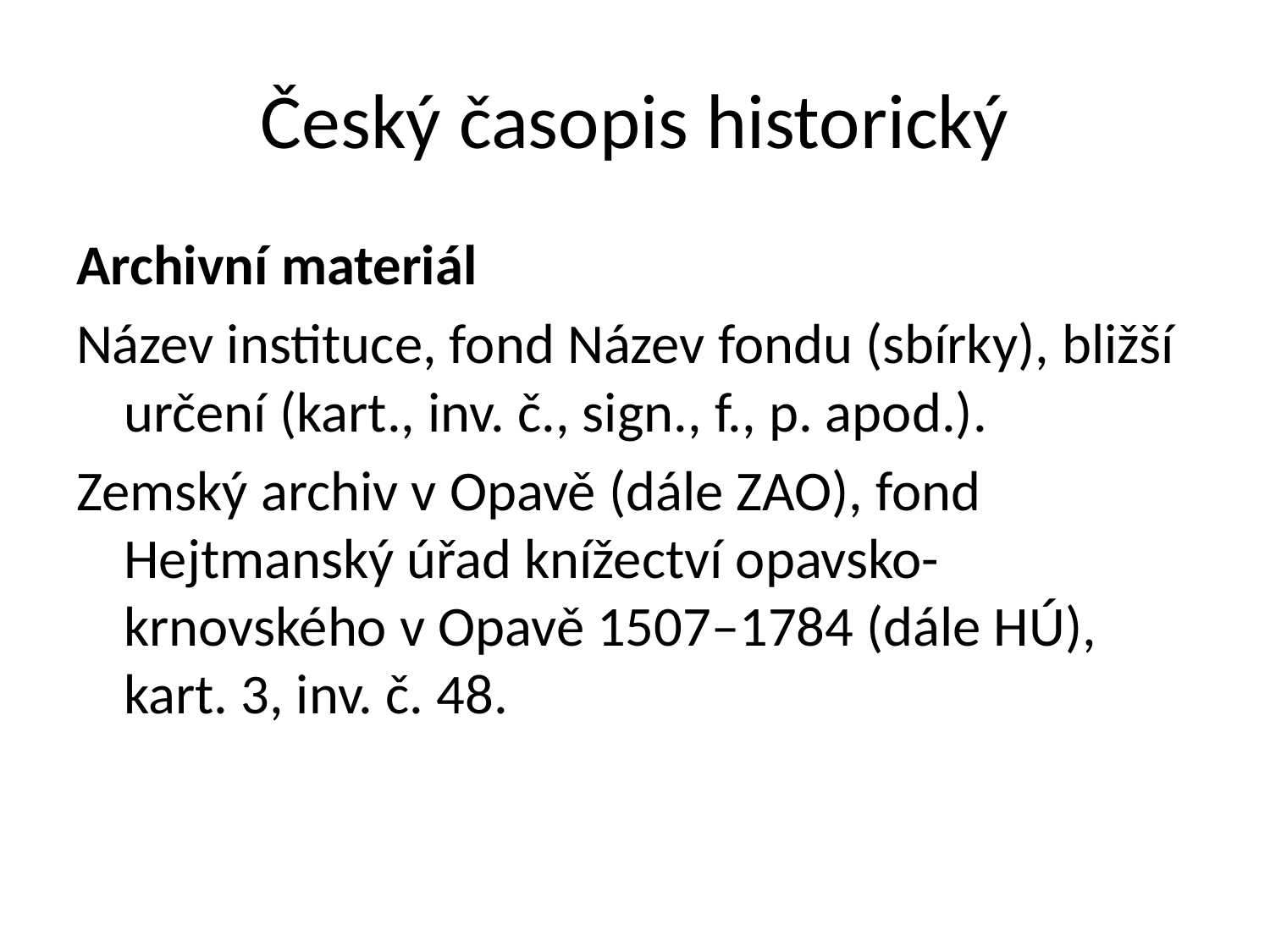

# Český časopis historický
Archivní materiál
Název instituce, fond Název fondu (sbírky), bližší určení (kart., inv. č., sign., f., p. apod.).
Zemský archiv v Opavě (dále ZAO), fond Hejtmanský úřad knížectví opavsko-krnovského v Opavě 1507–1784 (dále HÚ), kart. 3, inv. č. 48.